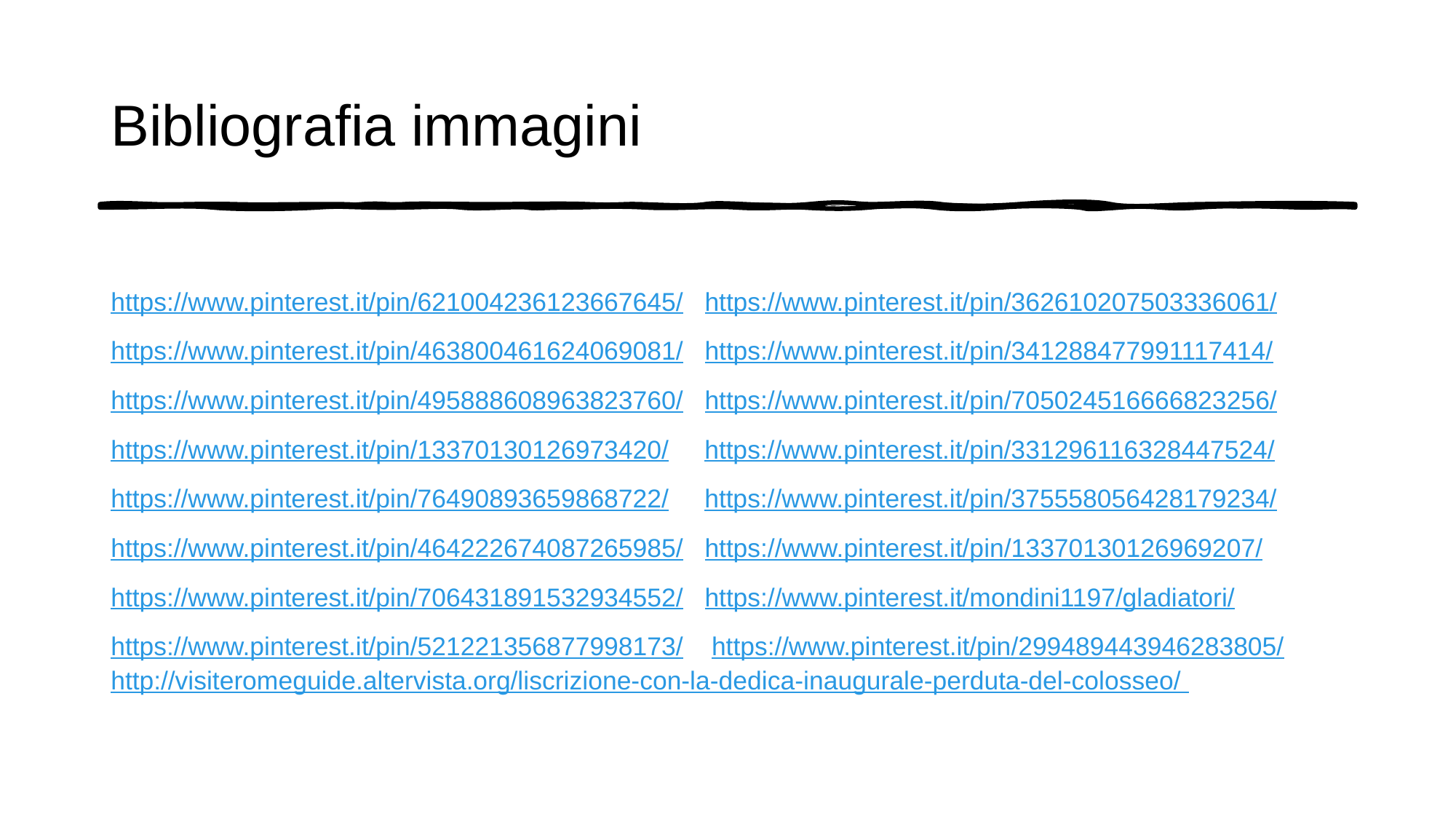

# Bibliografia immagini

https://www.pinterest.it/pin/621004236123667645/   https://www.pinterest.it/pin/362610207503336061/
https://www.pinterest.it/pin/463800461624069081/   https://www.pinterest.it/pin/341288477991117414/
https://www.pinterest.it/pin/495888608963823760/   https://www.pinterest.it/pin/705024516666823256/
https://www.pinterest.it/pin/13370130126973420/     https://www.pinterest.it/pin/331296116328447524/
https://www.pinterest.it/pin/76490893659868722/     https://www.pinterest.it/pin/375558056428179234/
https://www.pinterest.it/pin/464222674087265985/   https://www.pinterest.it/pin/13370130126969207/
https://www.pinterest.it/pin/706431891532934552/   https://www.pinterest.it/mondini1197/gladiatori/
https://www.pinterest.it/pin/521221356877998173/    https://www.pinterest.it/pin/299489443946283805/   http://visiteromeguide.altervista.org/liscrizione-con-la-dedica-inaugurale-perduta-del-colosseo/